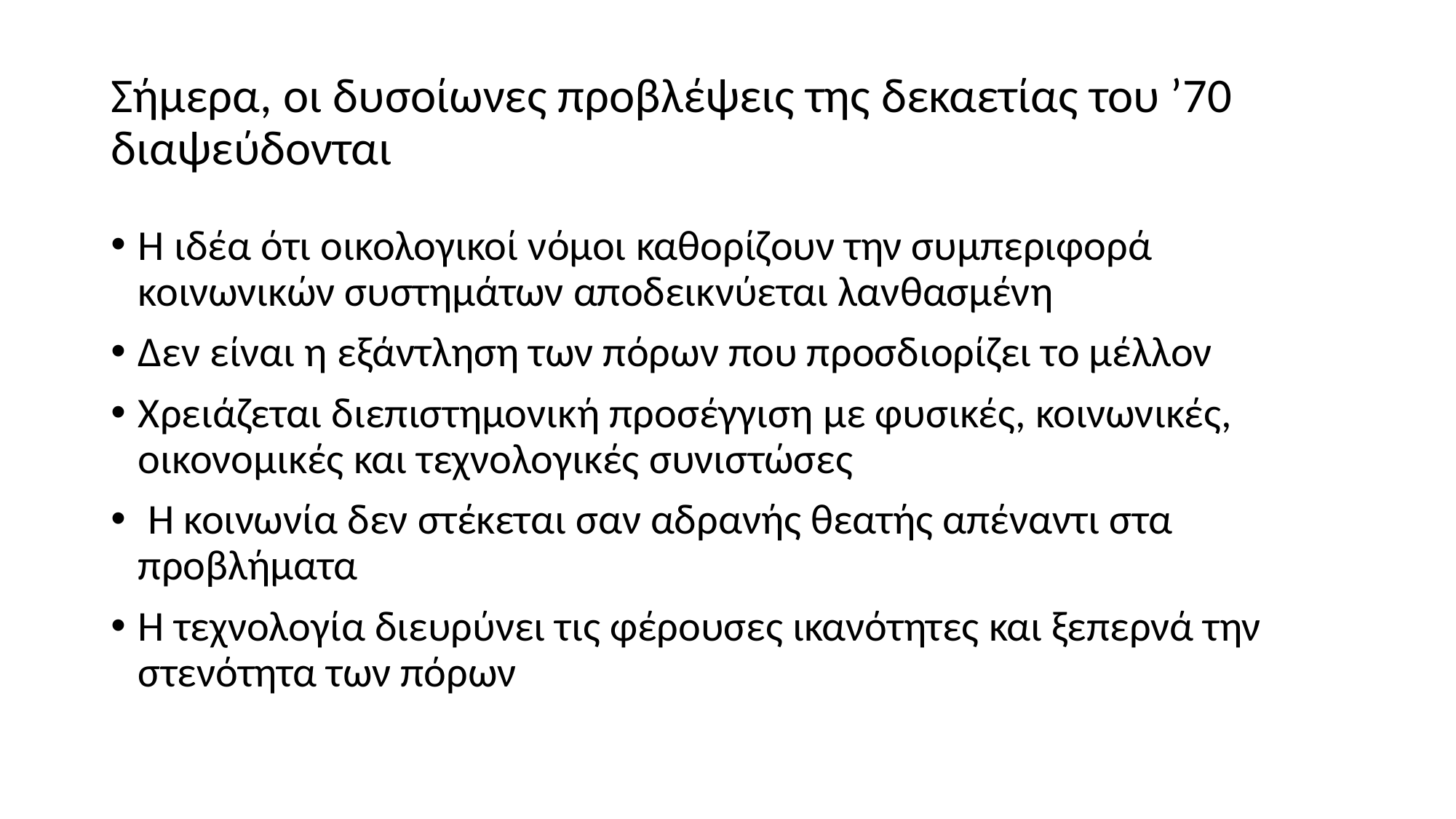

# Σήμερα, οι δυσοίωνες προβλέψεις της δεκαετίας του ’70 διαψεύδονται
Η ιδέα ότι οικολογικοί νόμοι καθορίζουν την συμπεριφορά κοινωνικών συστημάτων αποδεικνύεται λανθασμένη
Δεν είναι η εξάντληση των πόρων που προσδιορίζει το μέλλον
Χρειάζεται διεπιστημονική προσέγγιση με φυσικές, κοινωνικές, οικονομικές και τεχνολογικές συνιστώσες
 Η κοινωνία δεν στέκεται σαν αδρανής θεατής απέναντι στα προβλήματα
Η τεχνολογία διευρύνει τις φέρουσες ικανότητες και ξεπερνά την στενότητα των πόρων